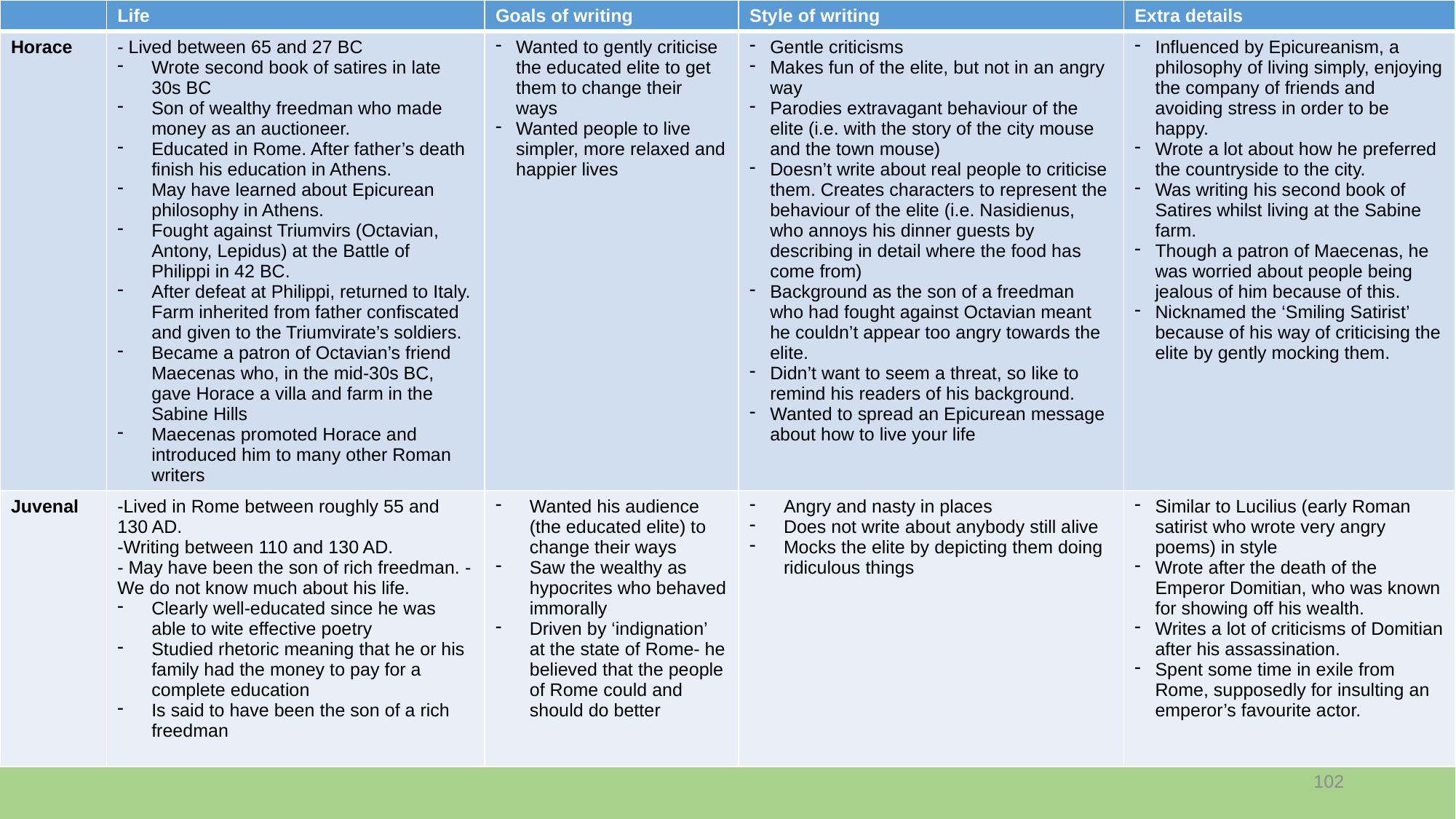

|  | Life | Goals of writing | Style of writing | Extra details |
| --- | --- | --- | --- | --- |
| Horace | - Lived between 65 and 27 BC Wrote second book of satires in late 30s BC Son of wealthy freedman who made money as an auctioneer. Educated in Rome. After father’s death finish his education in Athens. May have learned about Epicurean philosophy in Athens. Fought against Triumvirs (Octavian, Antony, Lepidus) at the Battle of Philippi in 42 BC. After defeat at Philippi, returned to Italy. Farm inherited from father confiscated and given to the Triumvirate’s soldiers. Became a patron of Octavian’s friend Maecenas who, in the mid-30s BC, gave Horace a villa and farm in the Sabine Hills Maecenas promoted Horace and introduced him to many other Roman writers | Wanted to gently criticise the educated elite to get them to change their ways Wanted people to live simpler, more relaxed and happier lives | Gentle criticisms Makes fun of the elite, but not in an angry way Parodies extravagant behaviour of the elite (i.e. with the story of the city mouse and the town mouse) Doesn’t write about real people to criticise them. Creates characters to represent the behaviour of the elite (i.e. Nasidienus, who annoys his dinner guests by describing in detail where the food has come from) Background as the son of a freedman who had fought against Octavian meant he couldn’t appear too angry towards the elite. Didn’t want to seem a threat, so like to remind his readers of his background. Wanted to spread an Epicurean message about how to live your life | Influenced by Epicureanism, a philosophy of living simply, enjoying the company of friends and avoiding stress in order to be happy. Wrote a lot about how he preferred the countryside to the city. Was writing his second book of Satires whilst living at the Sabine farm. Though a patron of Maecenas, he was worried about people being jealous of him because of this. Nicknamed the ‘Smiling Satirist’ because of his way of criticising the elite by gently mocking them. |
| Juvenal | -Lived in Rome between roughly 55 and 130 AD. -Writing between 110 and 130 AD. - May have been the son of rich freedman. -We do not know much about his life. Clearly well-educated since he was able to wite effective poetry Studied rhetoric meaning that he or his family had the money to pay for a complete education Is said to have been the son of a rich freedman | Wanted his audience (the educated elite) to change their ways Saw the wealthy as hypocrites who behaved immorally Driven by ‘indignation’ at the state of Rome- he believed that the people of Rome could and should do better | Angry and nasty in places Does not write about anybody still alive Mocks the elite by depicting them doing ridiculous things | Similar to Lucilius (early Roman satirist who wrote very angry poems) in style Wrote after the death of the Emperor Domitian, who was known for showing off his wealth. Writes a lot of criticisms of Domitian after his assassination. Spent some time in exile from Rome, supposedly for insulting an emperor’s favourite actor. |
102